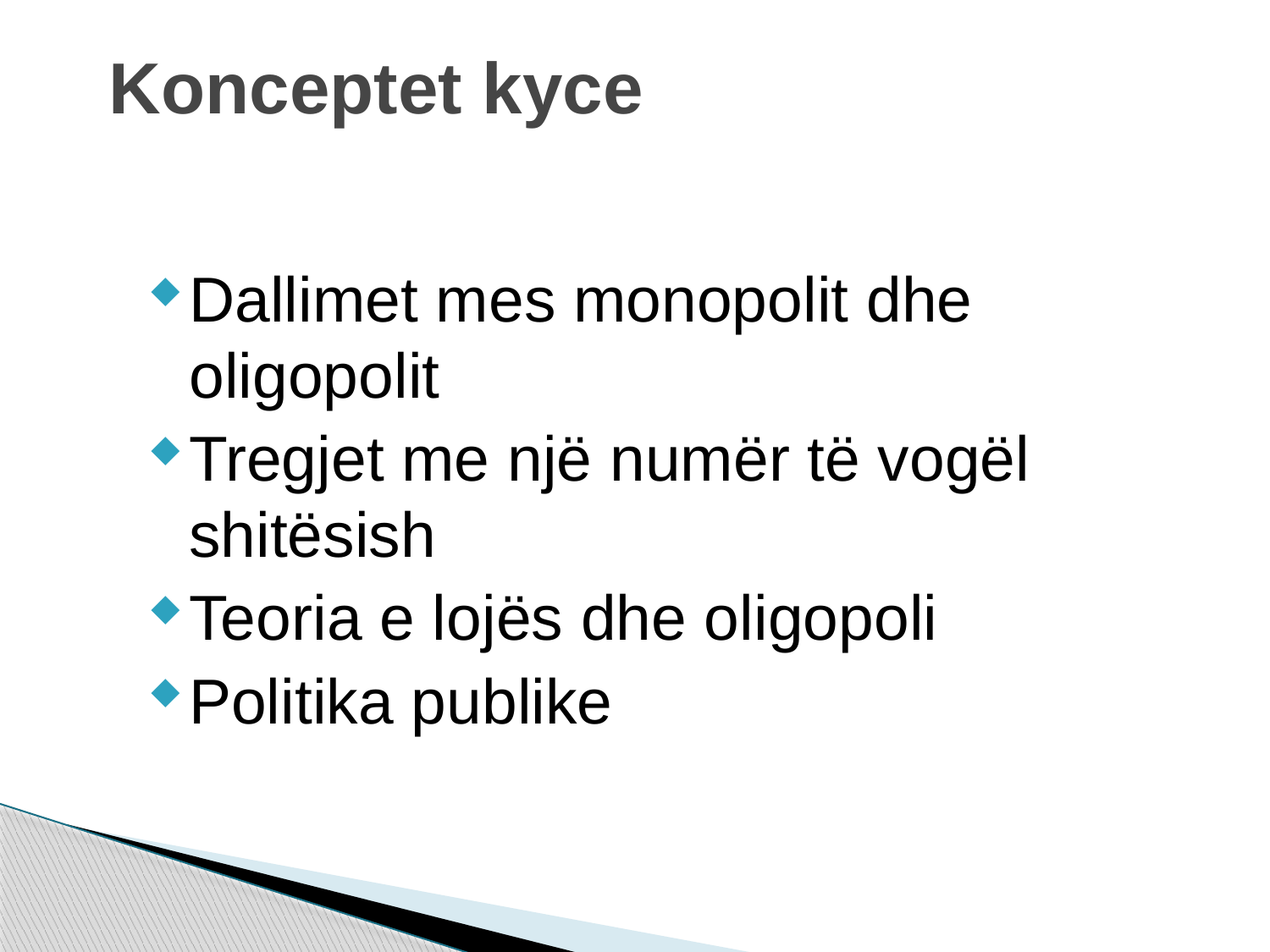

# Konceptet kyce
Dallimet mes monopolit dhe oligopolit
Tregjet me një numër të vogël shitësish
Teoria e lojës dhe oligopoli
Politika publike